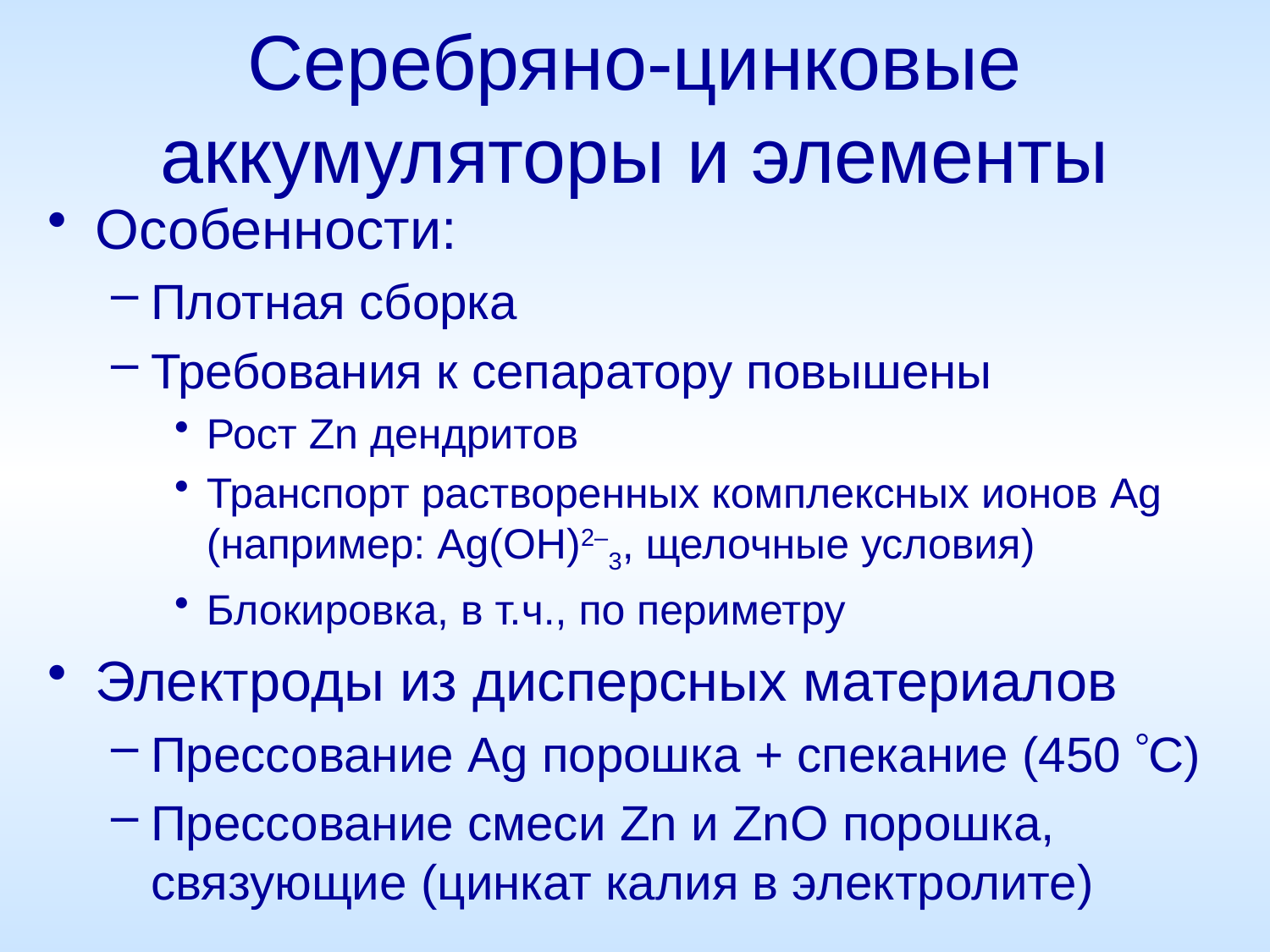

# Серебряно-цинковые аккумуляторы и элементы
Особенности:
Плотная сборка
Требования к сепаратору повышены
Рост Zn дендритов
Транспорт растворенных комплексных ионов Ag (например: Ag(OH)2–3, щелочные условия)
Блокировка, в т.ч., по периметру
Электроды из дисперсных материалов
Прессование Ag порошка + спекание (450 °С)
Прессование смеси Zn и ZnO порошка, связующие (цинкат калия в электролите)